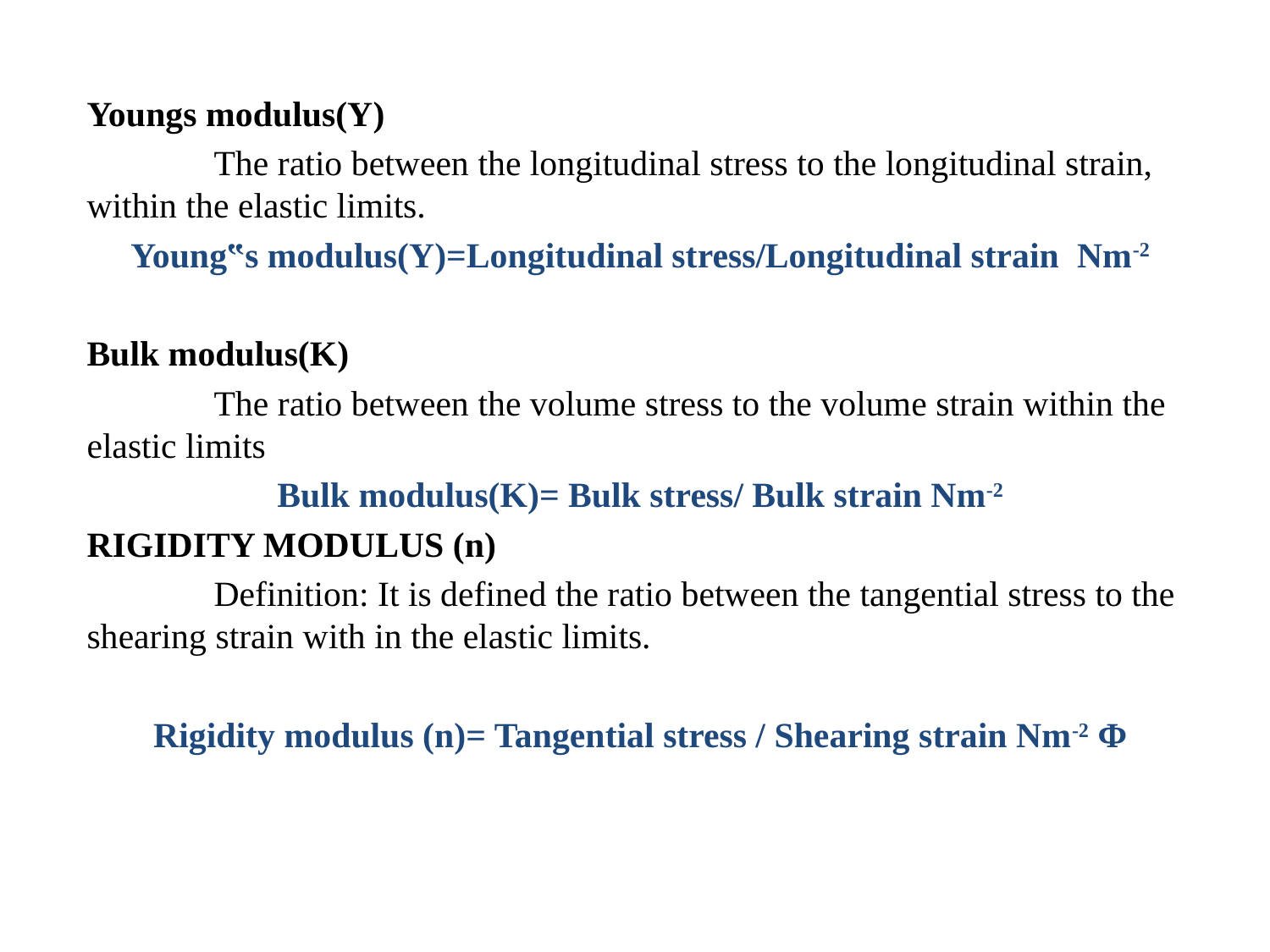

Youngs modulus(Y)
	The ratio between the longitudinal stress to the longitudinal strain, within the elastic limits.
Young‟s modulus(Y)=Longitudinal stress/Longitudinal strain  Nm-2

Bulk modulus(K)
	The ratio between the volume stress to the volume strain within the elastic limits
Bulk modulus(K)= Bulk stress/ Bulk strain Nm-2
RIGIDITY MODULUS (n)
	Definition: It is defined the ratio between the tangential stress to the shearing strain with in the elastic limits.

Rigidity modulus (n)= Tangential stress / Shearing strain Nm-2 Φ